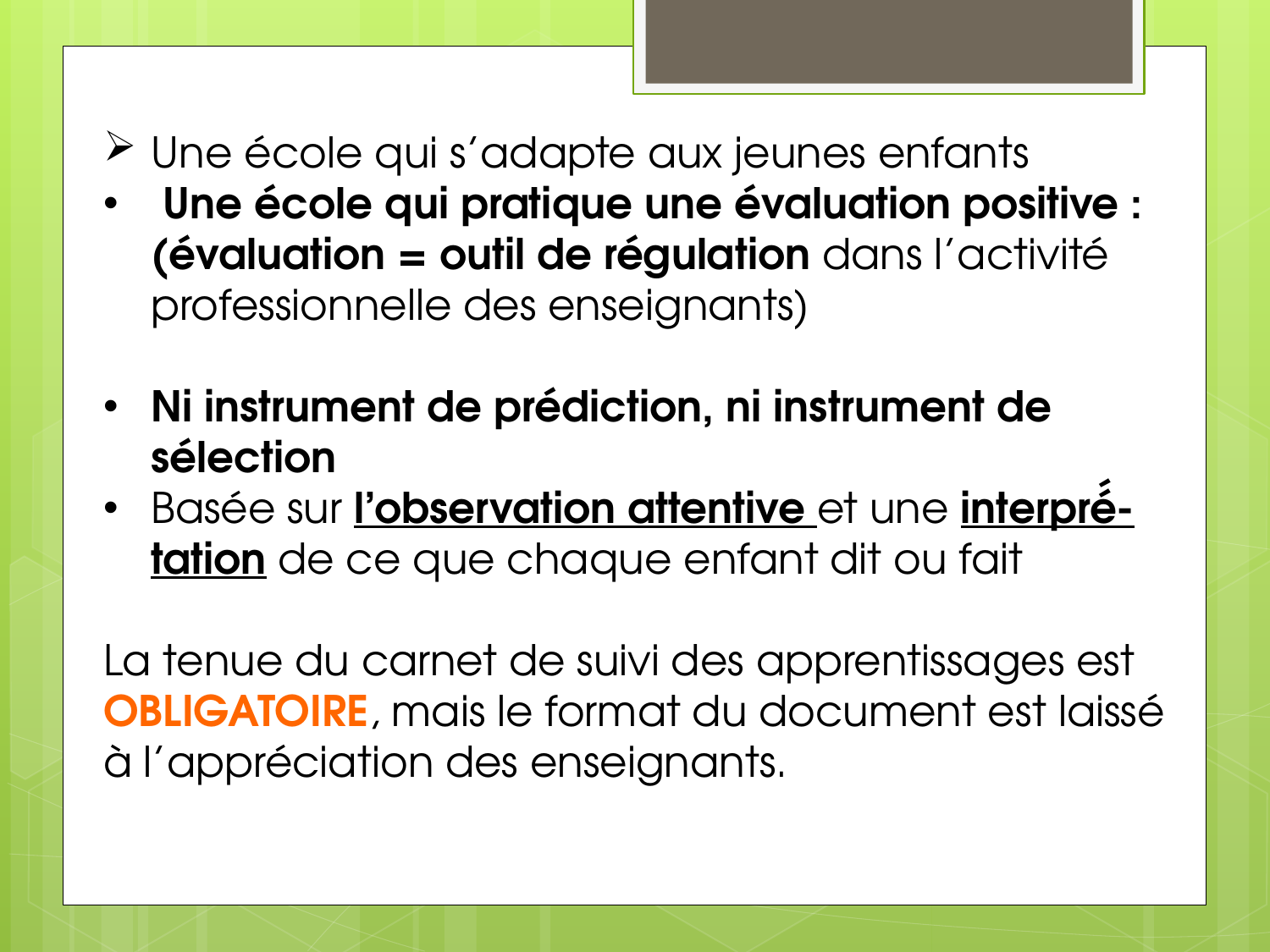

Une école qui s’adapte aux jeunes enfants
 Une école qui pratique une évaluation positive :  (évaluation = outil de régulation dans l’activité professionnelle des enseignants)

Ni instrument de prédiction, ni instrument de         sélection
Basée sur l’observation attentive et une interpré́-tation de ce que chaque enfant dit ou fait

La tenue du carnet de suivi des apprentissages est OBLIGATOIRE, mais le format du document est laissé à l’appréciation des enseignants.